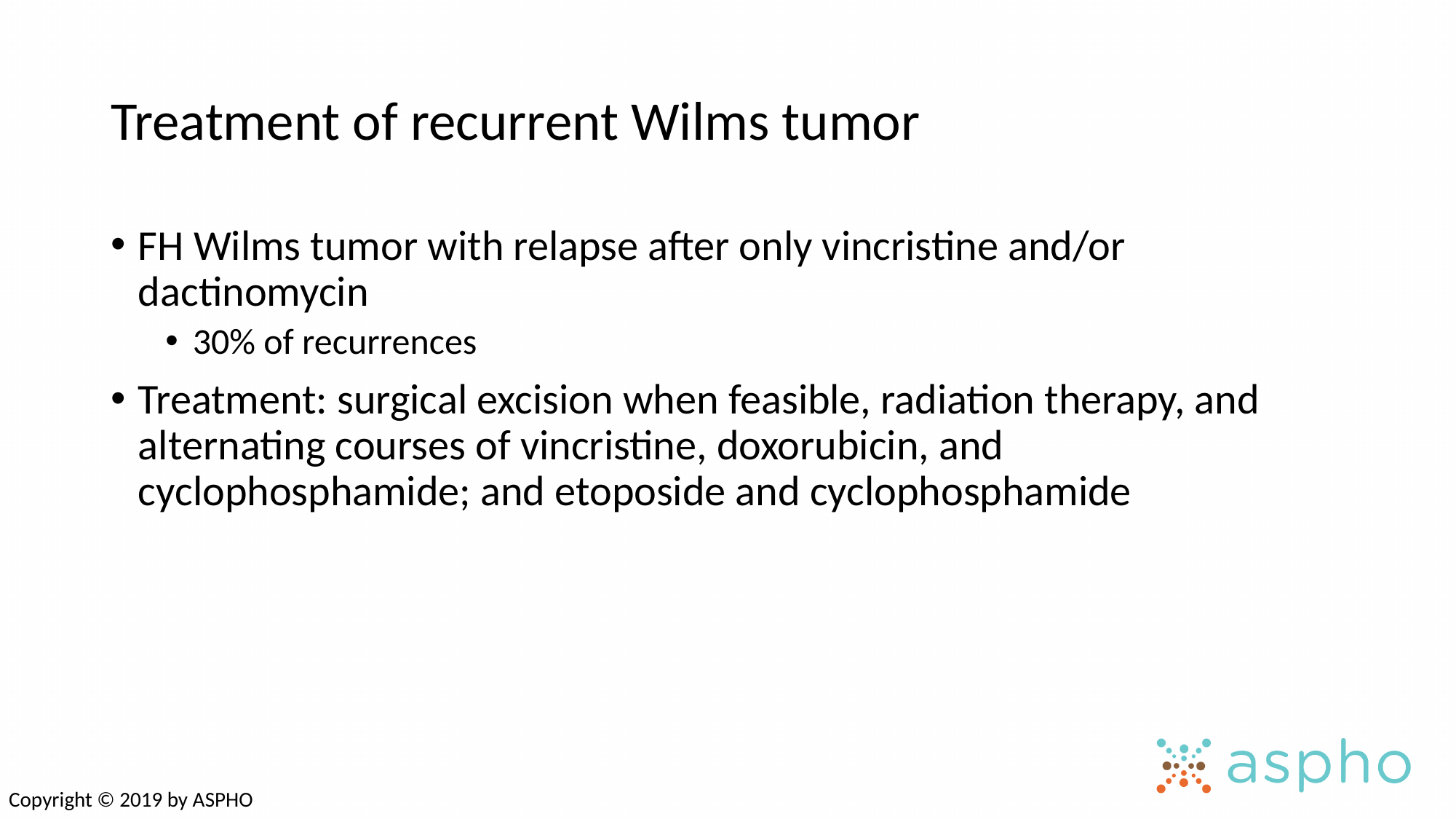

# Treatment of recurrent Wilms tumor
FH Wilms tumor with relapse after only vincristine and/or dactinomycin
30% of recurrences
Treatment: surgical excision when feasible, radiation therapy, and alternating courses of vincristine, doxorubicin, and cyclophosphamide; and etoposide and cyclophosphamide
Copyright © 2019 by ASPHO